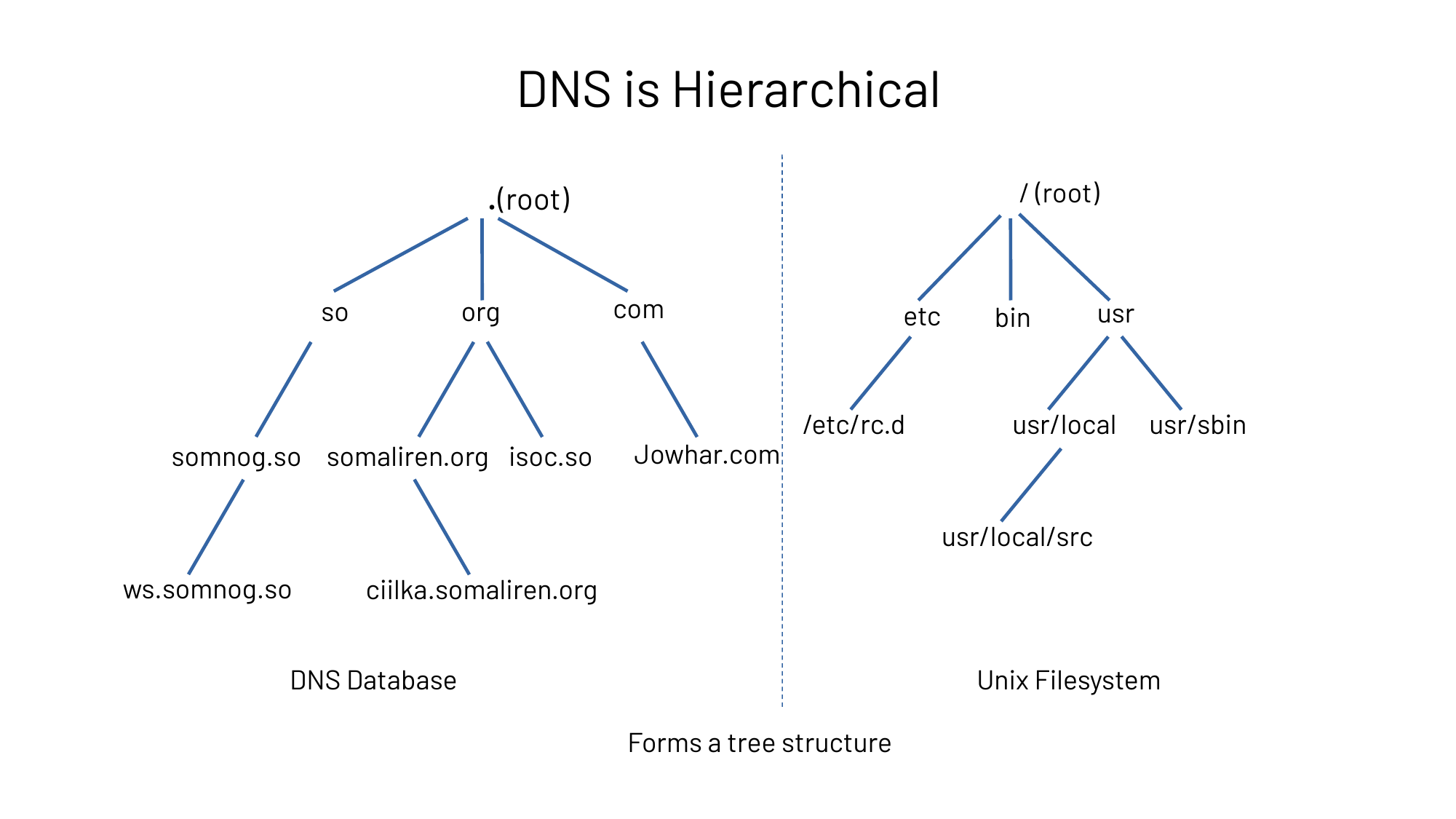

DNS is Hierarchical
.(root)

/ (root)

com
org
so
usr
etc
bin

/etc/rc.d
usr/local
usr/sbin
Jowhar.com
somaliren.org
isoc.so
somnog.so

usr/local/src
ws.somnog.so
ciilka.somaliren.org
DNS Database
Unix Filesystem
Forms a tree structure